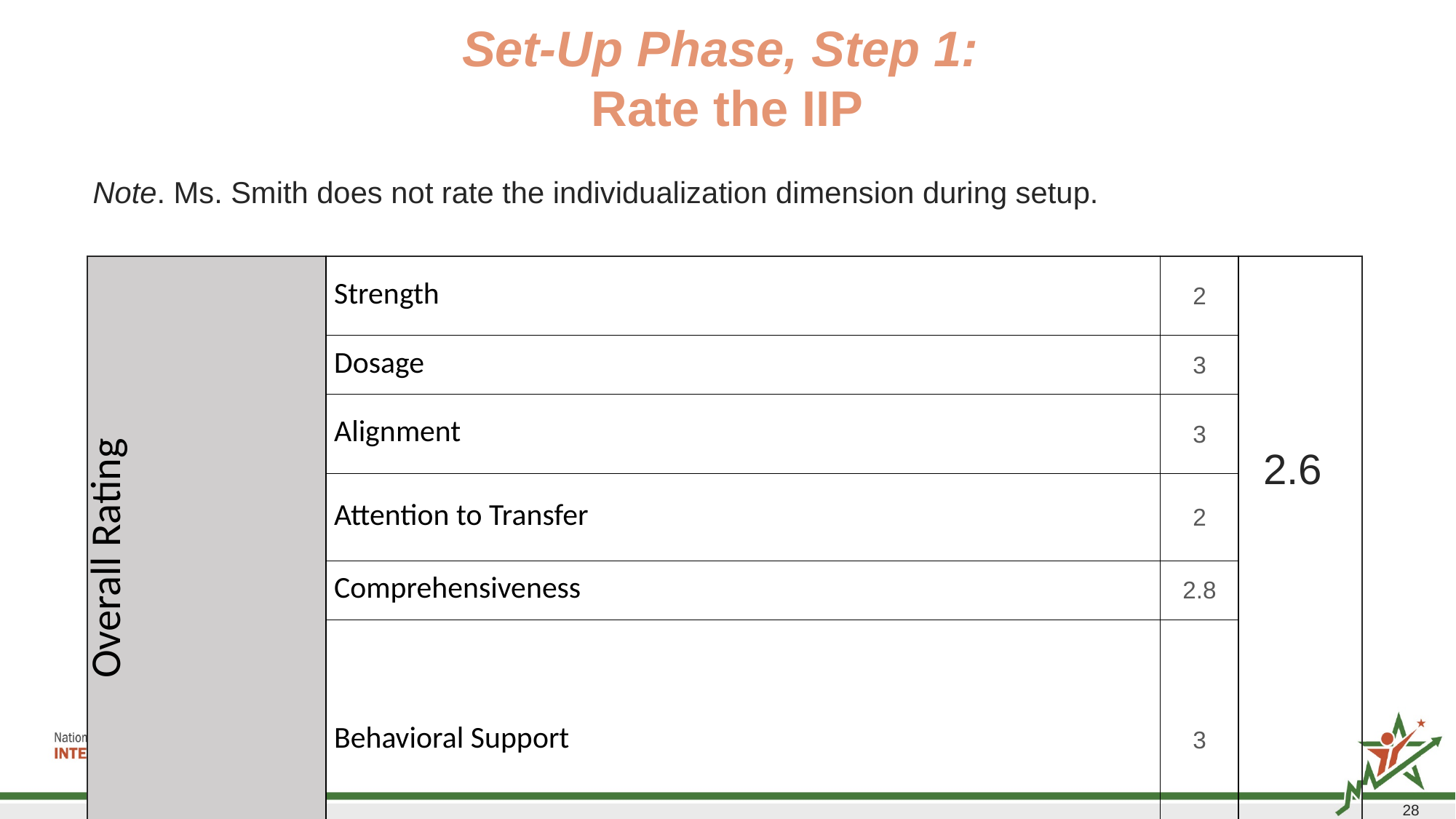

# Set-Up Phase, Step 1: Rate the IIP
Note. Ms. Smith does not rate the individualization dimension during setup.
| Overall Rating | Strength | 2 |  |
| --- | --- | --- | --- |
|  | Dosage | 3 |  |
|  | Alignment | 3 |  |
|  | Attention to Transfer | 2 |  |
|  | Comprehensiveness | 2.8 |  |
|  | Behavioral Support | 3 |  |
2.6
28